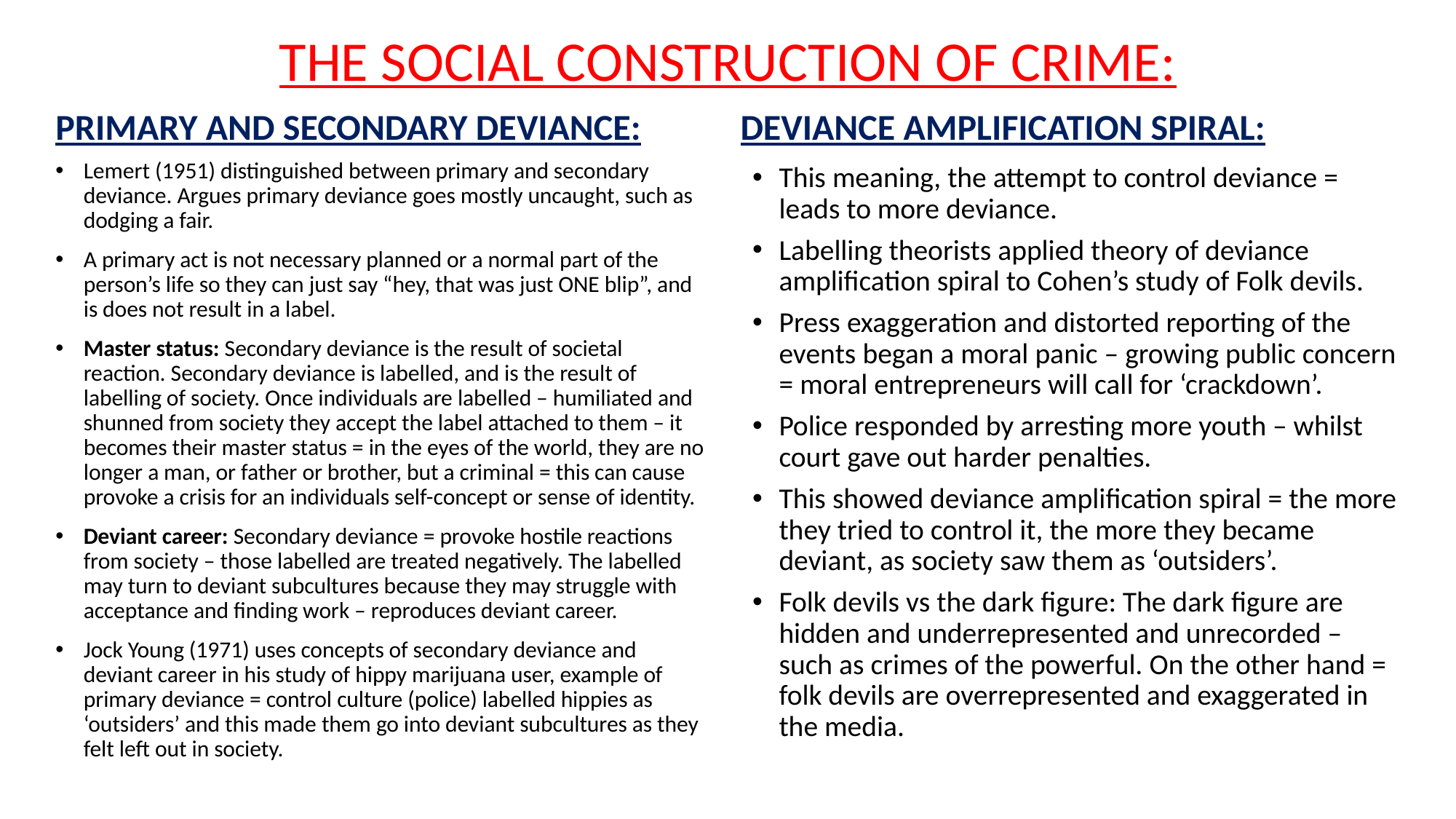

# THE SOCIAL CONSTRUCTION OF CRIME:
PRIMARY AND SECONDARY DEVIANCE:
DEVIANCE AMPLIFICATION SPIRAL:
Lemert (1951) distinguished between primary and secondary deviance. Argues primary deviance goes mostly uncaught, such as dodging a fair.
A primary act is not necessary planned or a normal part of the person’s life so they can just say “hey, that was just ONE blip”, and is does not result in a label.
Master status: Secondary deviance is the result of societal reaction. Secondary deviance is labelled, and is the result of labelling of society. Once individuals are labelled – humiliated and shunned from society they accept the label attached to them – it becomes their master status = in the eyes of the world, they are no longer a man, or father or brother, but a criminal = this can cause provoke a crisis for an individuals self-concept or sense of identity.
Deviant career: Secondary deviance = provoke hostile reactions from society – those labelled are treated negatively. The labelled may turn to deviant subcultures because they may struggle with acceptance and finding work – reproduces deviant career.
Jock Young (1971) uses concepts of secondary deviance and deviant career in his study of hippy marijuana user, example of primary deviance = control culture (police) labelled hippies as ‘outsiders’ and this made them go into deviant subcultures as they felt left out in society.
This meaning, the attempt to control deviance = leads to more deviance.
Labelling theorists applied theory of deviance amplification spiral to Cohen’s study of Folk devils.
Press exaggeration and distorted reporting of the events began a moral panic – growing public concern = moral entrepreneurs will call for ‘crackdown’.
Police responded by arresting more youth – whilst court gave out harder penalties.
This showed deviance amplification spiral = the more they tried to control it, the more they became deviant, as society saw them as ‘outsiders’.
Folk devils vs the dark figure: The dark figure are hidden and underrepresented and unrecorded – such as crimes of the powerful. On the other hand = folk devils are overrepresented and exaggerated in the media.